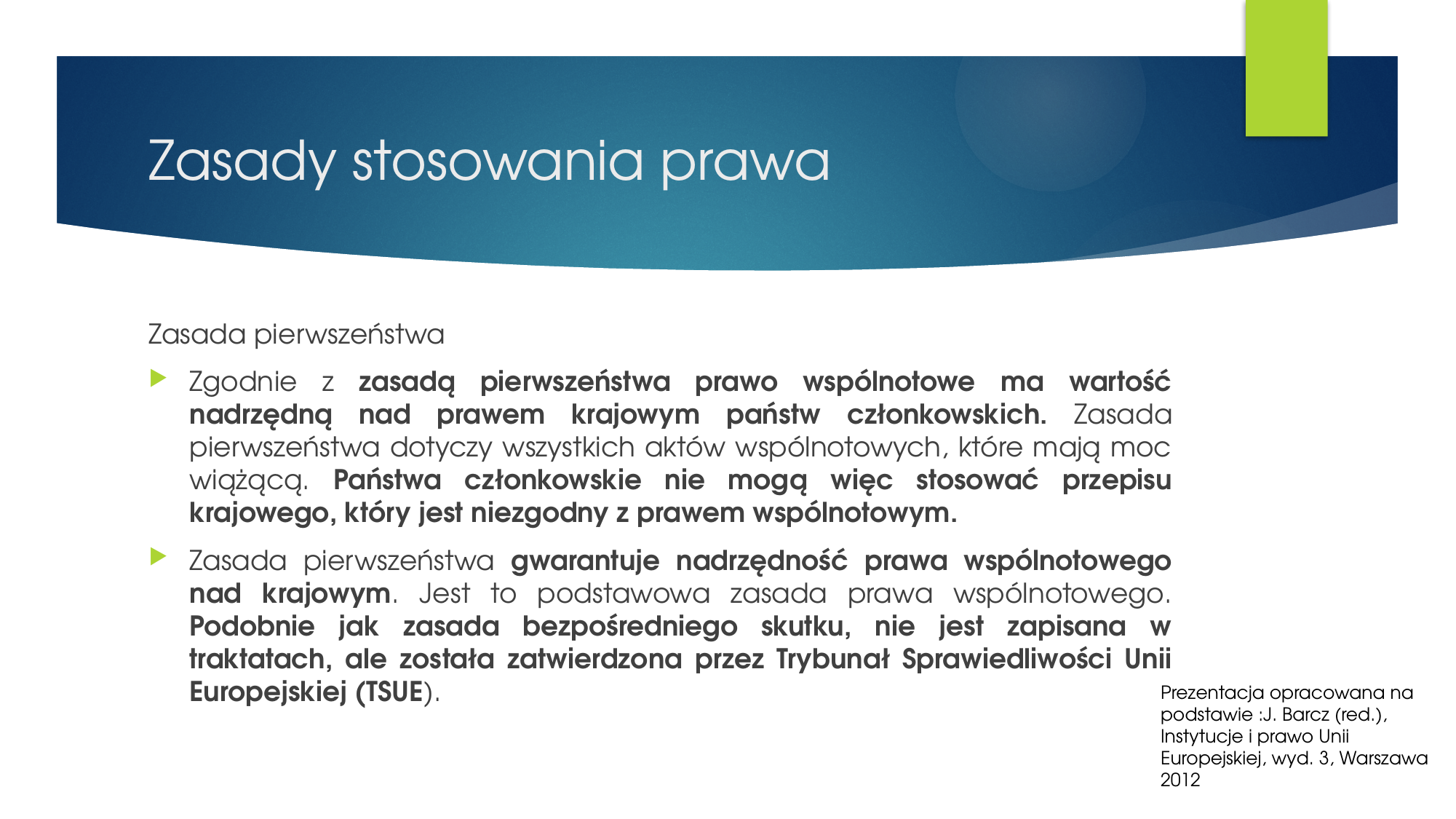

# Zasady stosowania prawa
Zasada pierwszeństwa
Zgodnie z zasadą pierwszeństwa prawo wspólnotowe ma wartość nadrzędną nad prawem krajowym państw członkowskich. Zasada pierwszeństwa dotyczy wszystkich aktów wspólnotowych, które mają moc wiążącą. Państwa członkowskie nie mogą więc stosować przepisu krajowego, który jest niezgodny z prawem wspólnotowym.
Zasada pierwszeństwa gwarantuje nadrzędność prawa wspólnotowego nad krajowym. Jest to podstawowa zasada prawa wspólnotowego. Podobnie jak zasada bezpośredniego skutku, nie jest zapisana w traktatach, ale została zatwierdzona przez Trybunał Sprawiedliwości Unii Europejskiej (TSUE).

Prezentacja opracowana na podstawie :J. Barcz (red.), Instytucje i prawo Unii Europejskiej, wyd. 3, Warszawa 2012